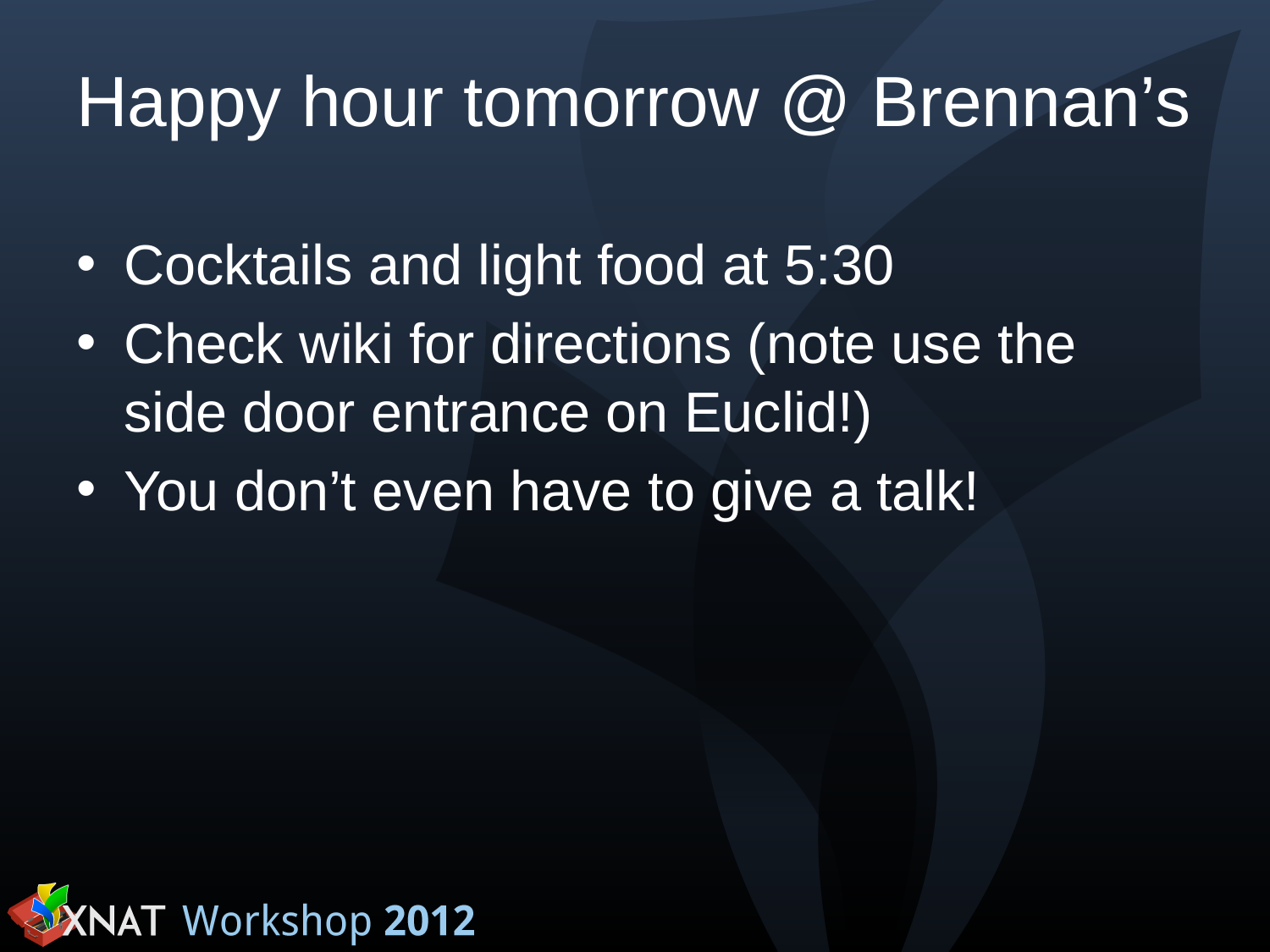

# Happy hour tomorrow @ Brennan’s
Cocktails and light food at 5:30
Check wiki for directions (note use the side door entrance on Euclid!)
You don’t even have to give a talk!